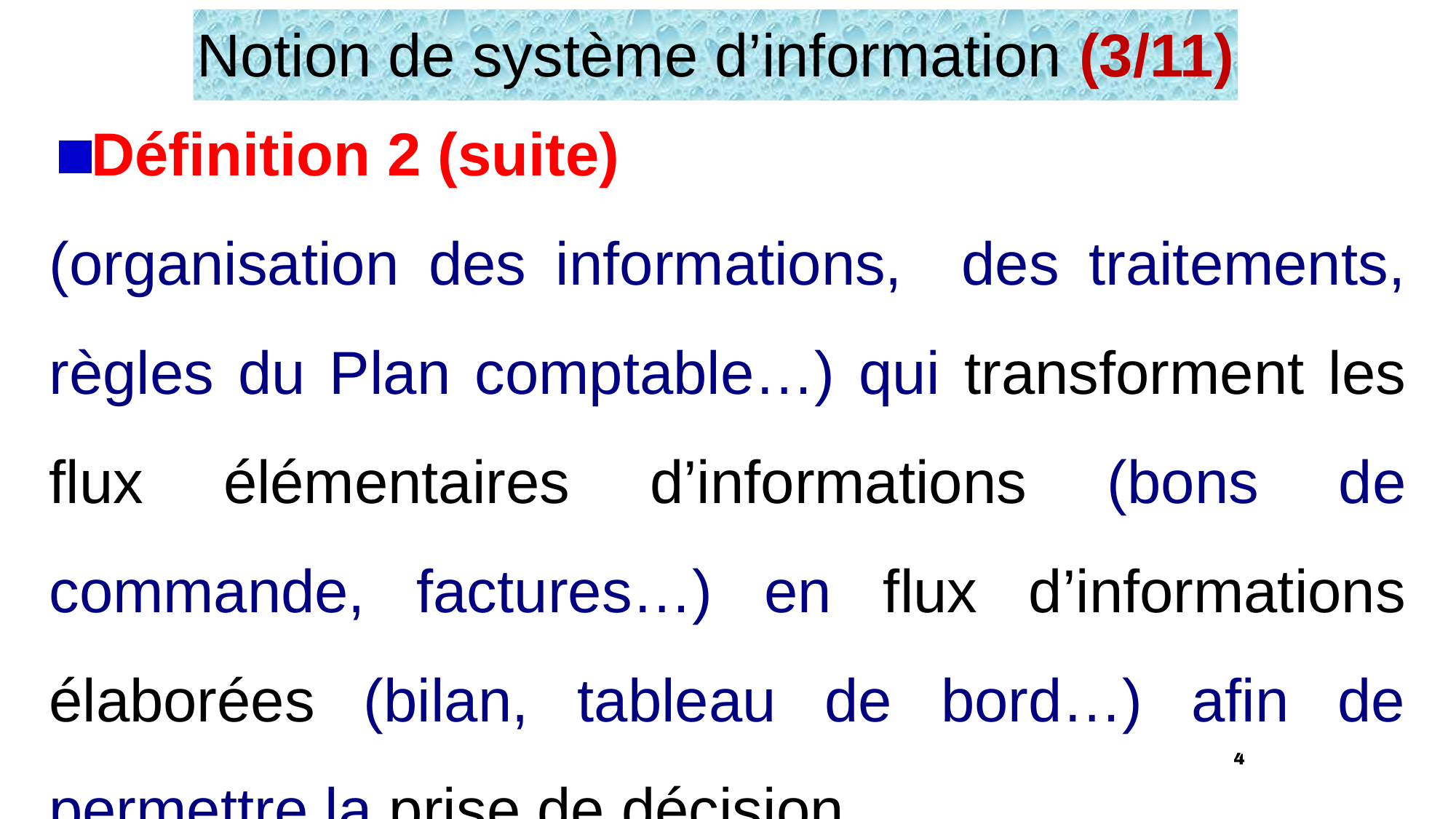

Notion de système d’information (3/11)
Définition 2 (suite)
(organisation des informations,  des traitements, règles du Plan comptable…) qui transforment les flux élémentaires d’informations (bons de commande, factures…) en flux d’informations élaborées (bilan, tableau de bord…) afin de permettre la prise de décision.

4